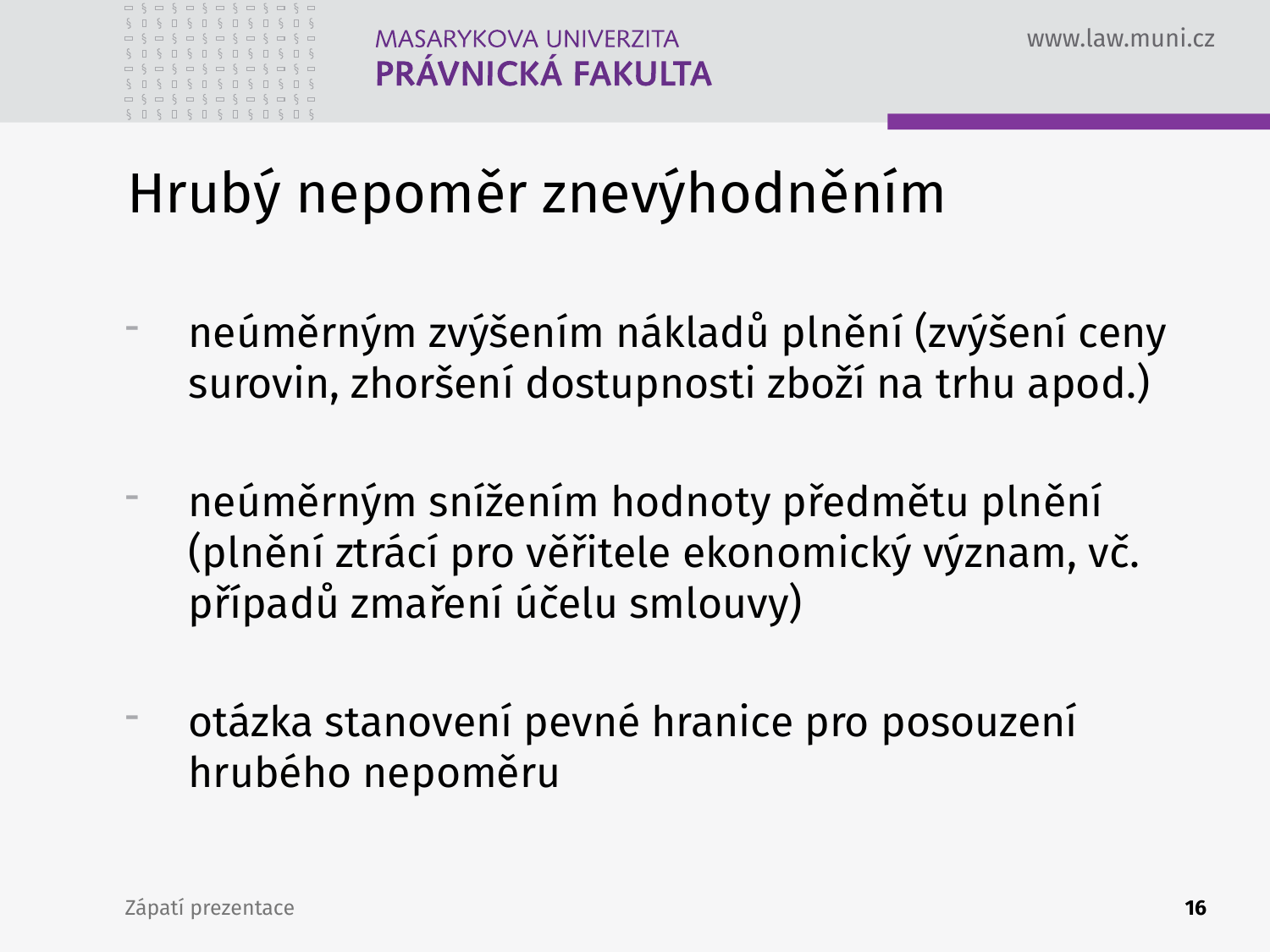

# Hrubý nepoměr znevýhodněním

neúměrným zvýšením nákladů plnění (zvýšení ceny surovin, zhoršení dostupnosti zboží na trhu apod.)

neúměrným snížením hodnoty předmětu plnění (plnění ztrácí pro věřitele ekonomický význam, vč. případů zmaření účelu smlouvy)

otázka stanovení pevné hranice pro posouzení hrubého nepoměru

Zápatí prezentace
16